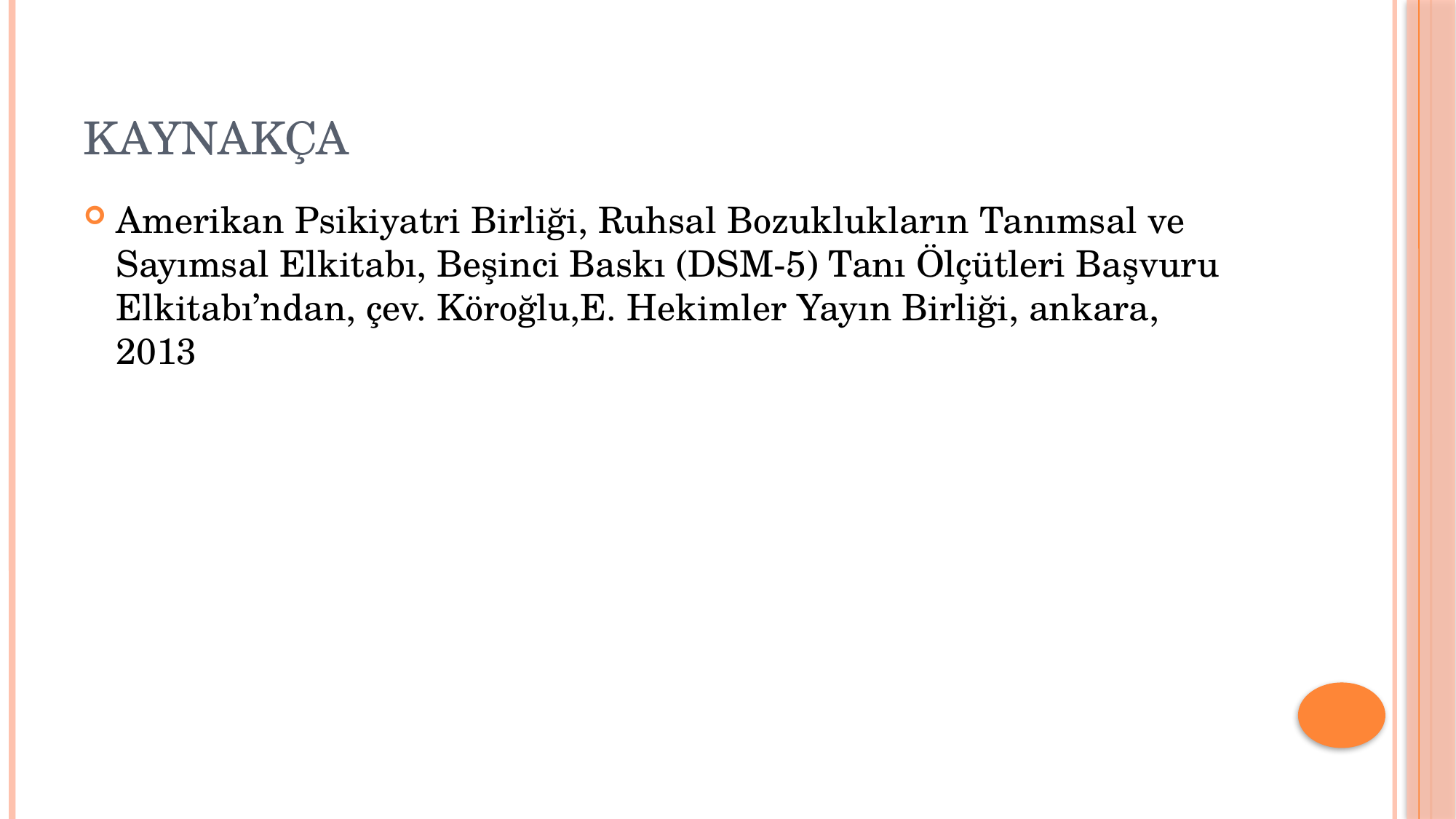

# kaynakça
Amerikan Psikiyatri Birliği, Ruhsal Bozuklukların Tanımsal ve Sayımsal Elkitabı, Beşinci Baskı (DSM-5) Tanı Ölçütleri Başvuru Elkitabı’ndan, çev. Köroğlu,E. Hekimler Yayın Birliği, ankara, 2013